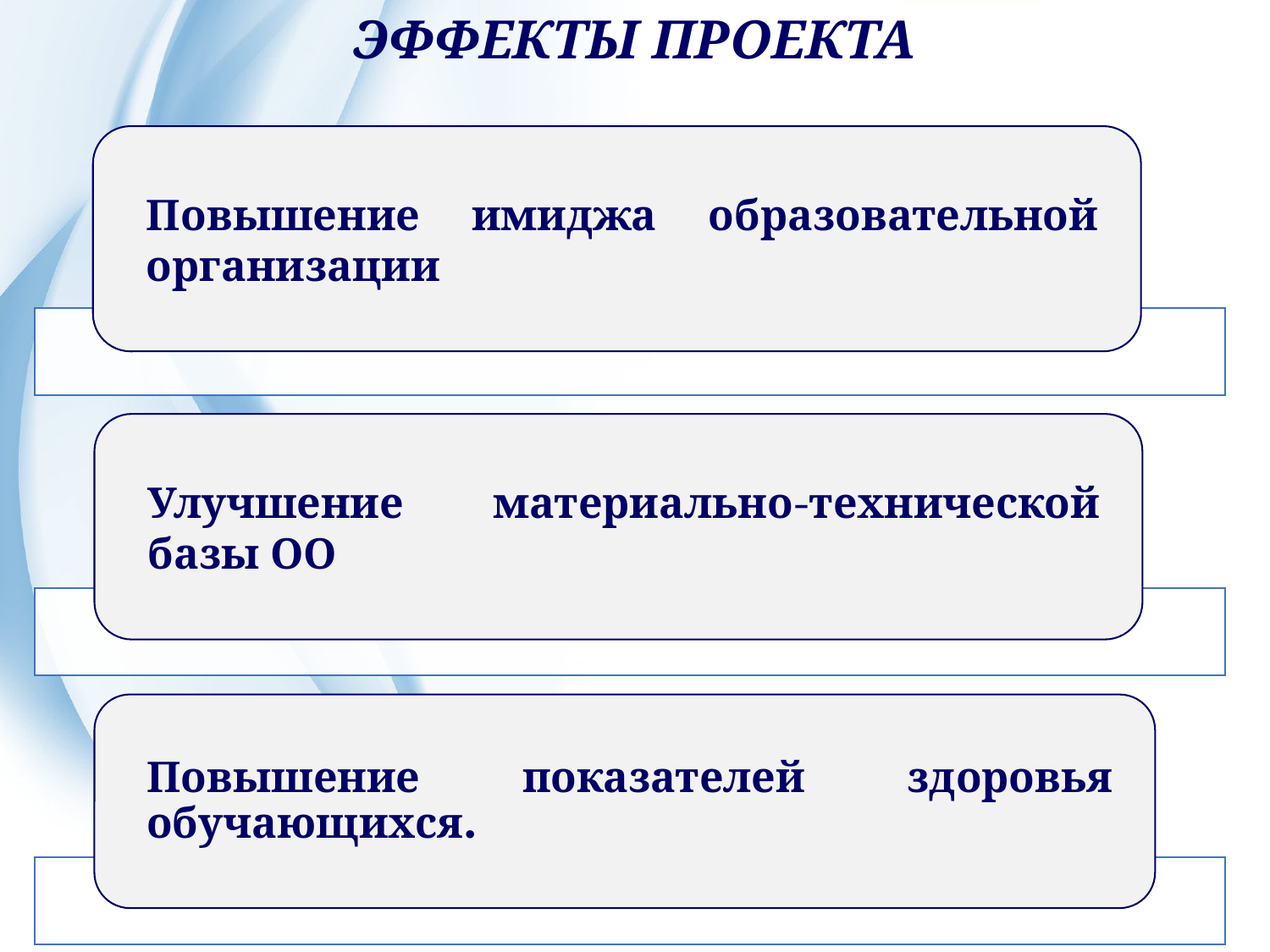

ЭФФЕКТЫ ПРОЕКТА
Повышение имиджа образовательной организации
Улучшение материально-технической базы ОО
Повышение показателей здоровья обучающихся.